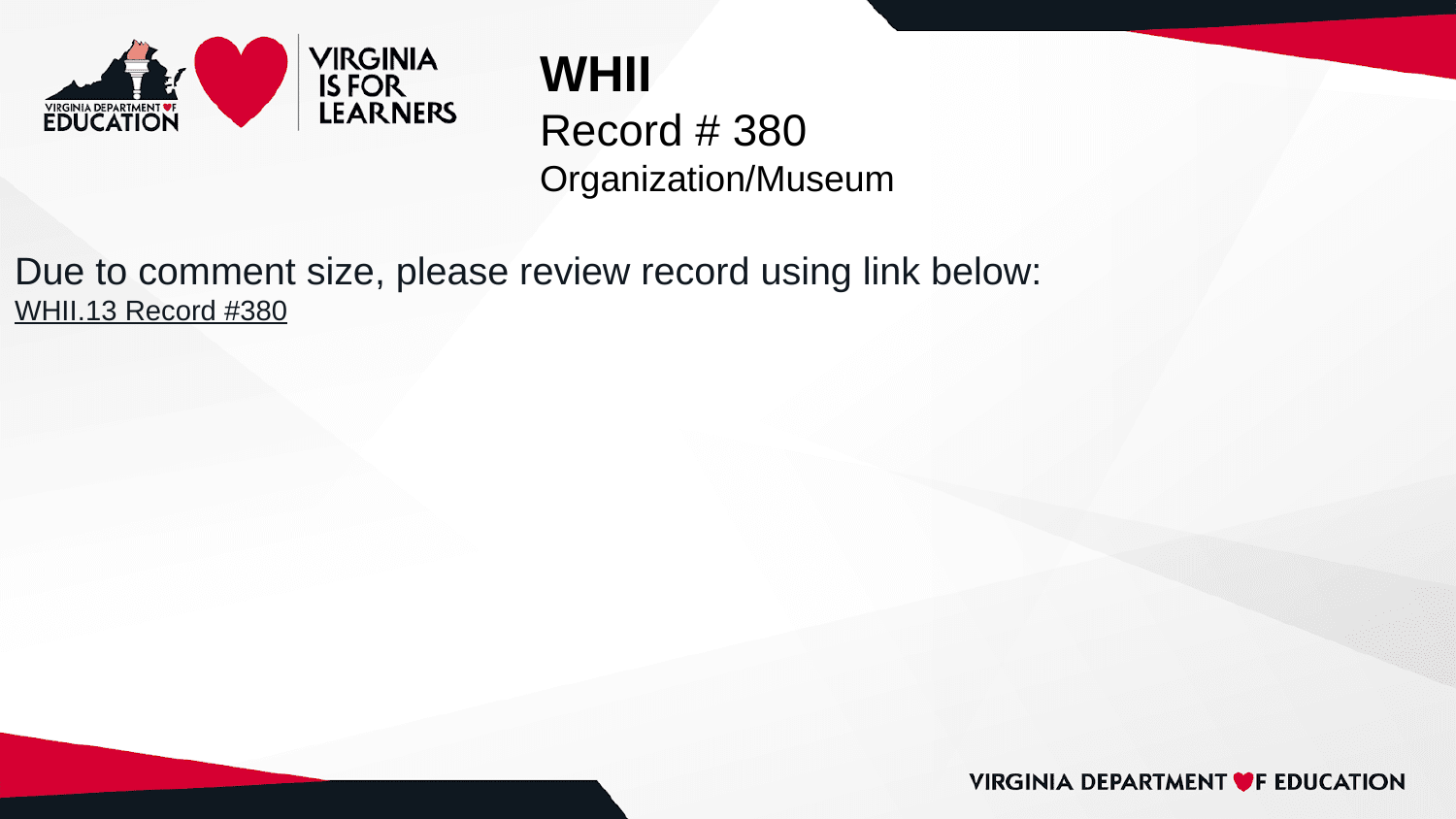

# WHII
Record # 380
Organization/Museum

Due to comment size, please review record using link below:
WHII.13 Record #380